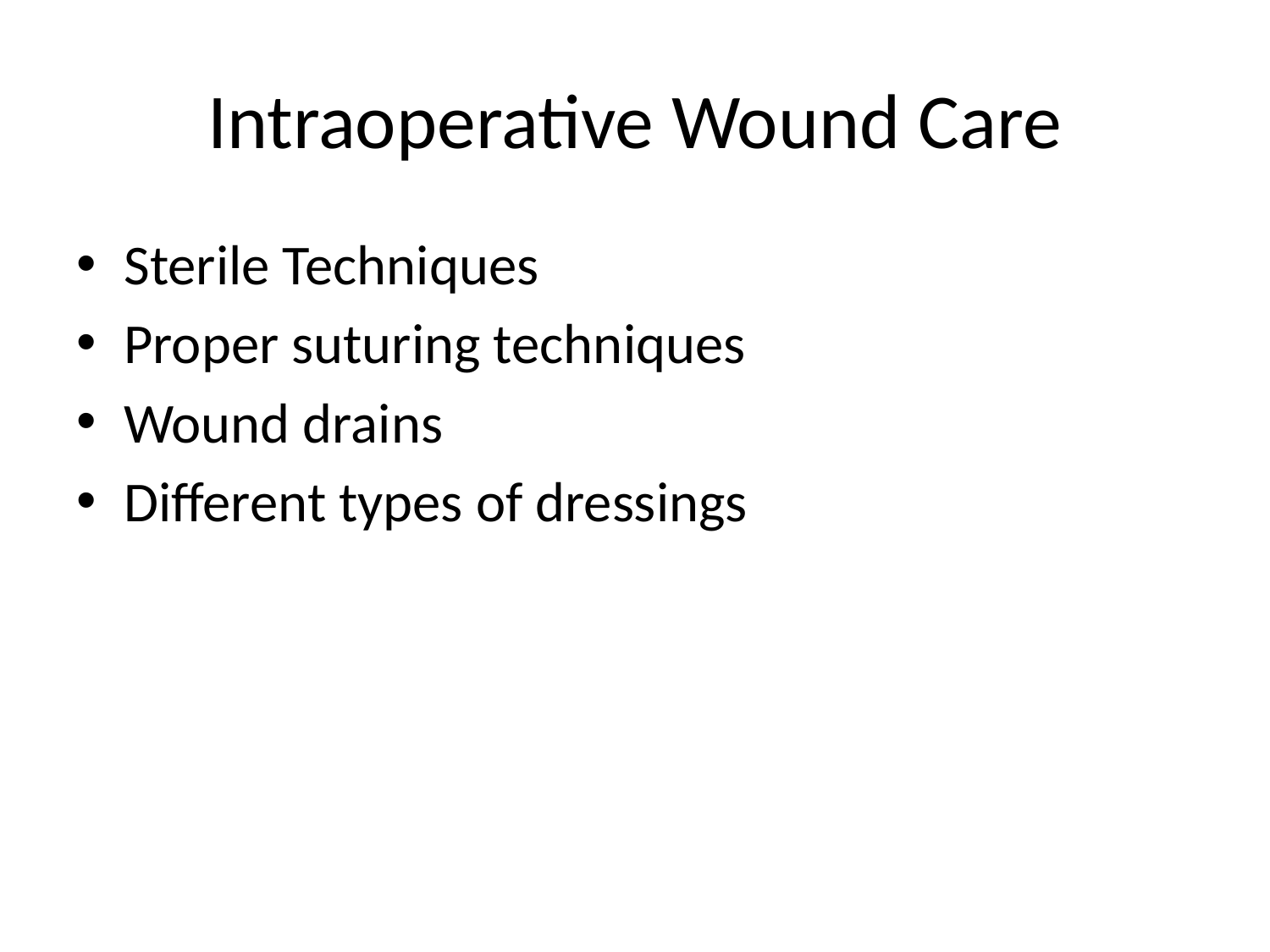

# Intraoperative Wound Care
Sterile Techniques
Proper suturing techniques
Wound drains
Different types of dressings